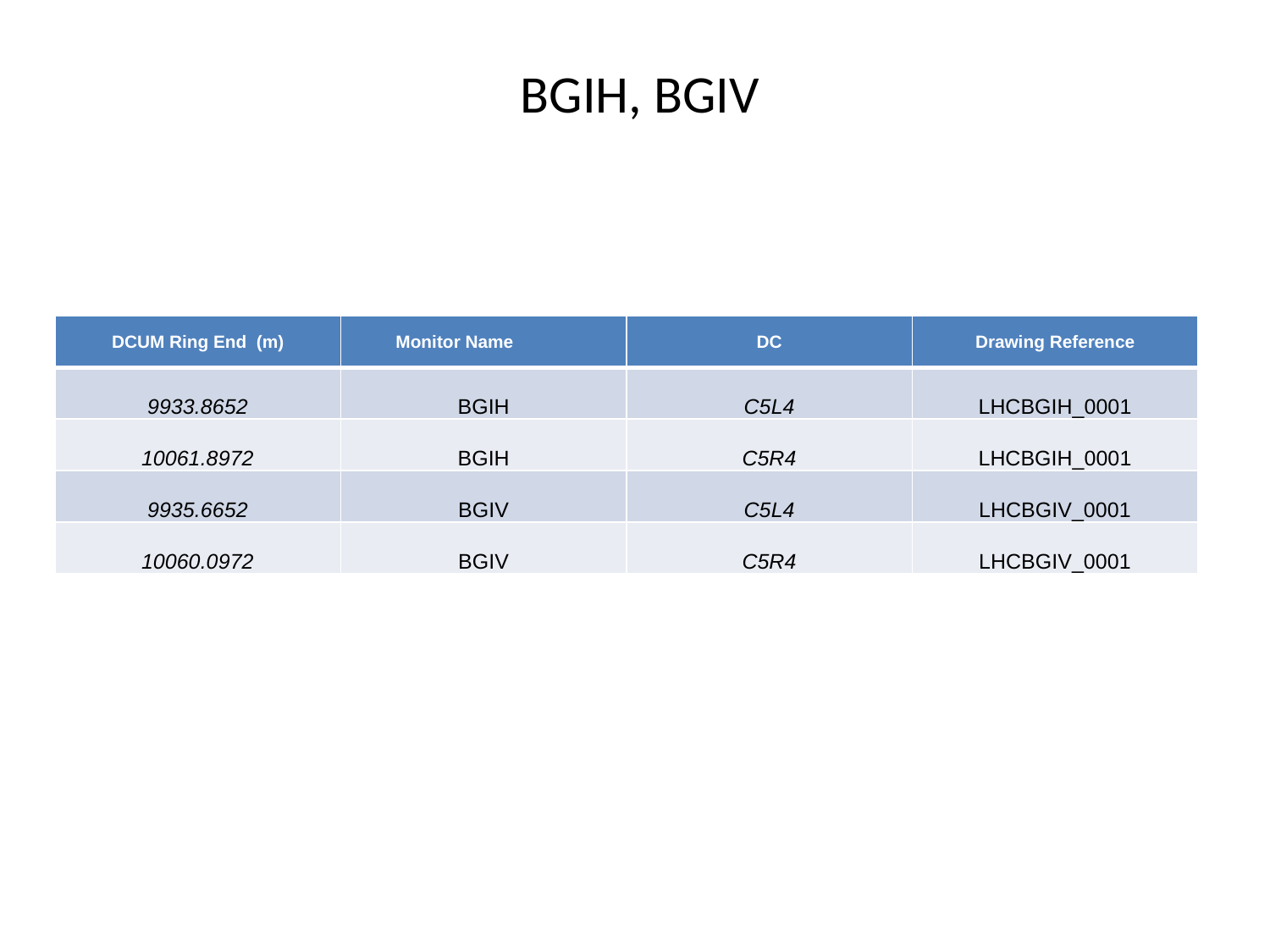

# BGIH, BGIV
| DCUM Ring End (m) | Monitor Name | DC | Drawing Reference |
| --- | --- | --- | --- |
| 9933.8652 | BGIH | C5L4 | LHCBGIH\_0001 |
| 10061.8972 | BGIH | C5R4 | LHCBGIH\_0001 |
| 9935.6652 | BGIV | C5L4 | LHCBGIV\_0001 |
| 10060.0972 | BGIV | C5R4 | LHCBGIV\_0001 |